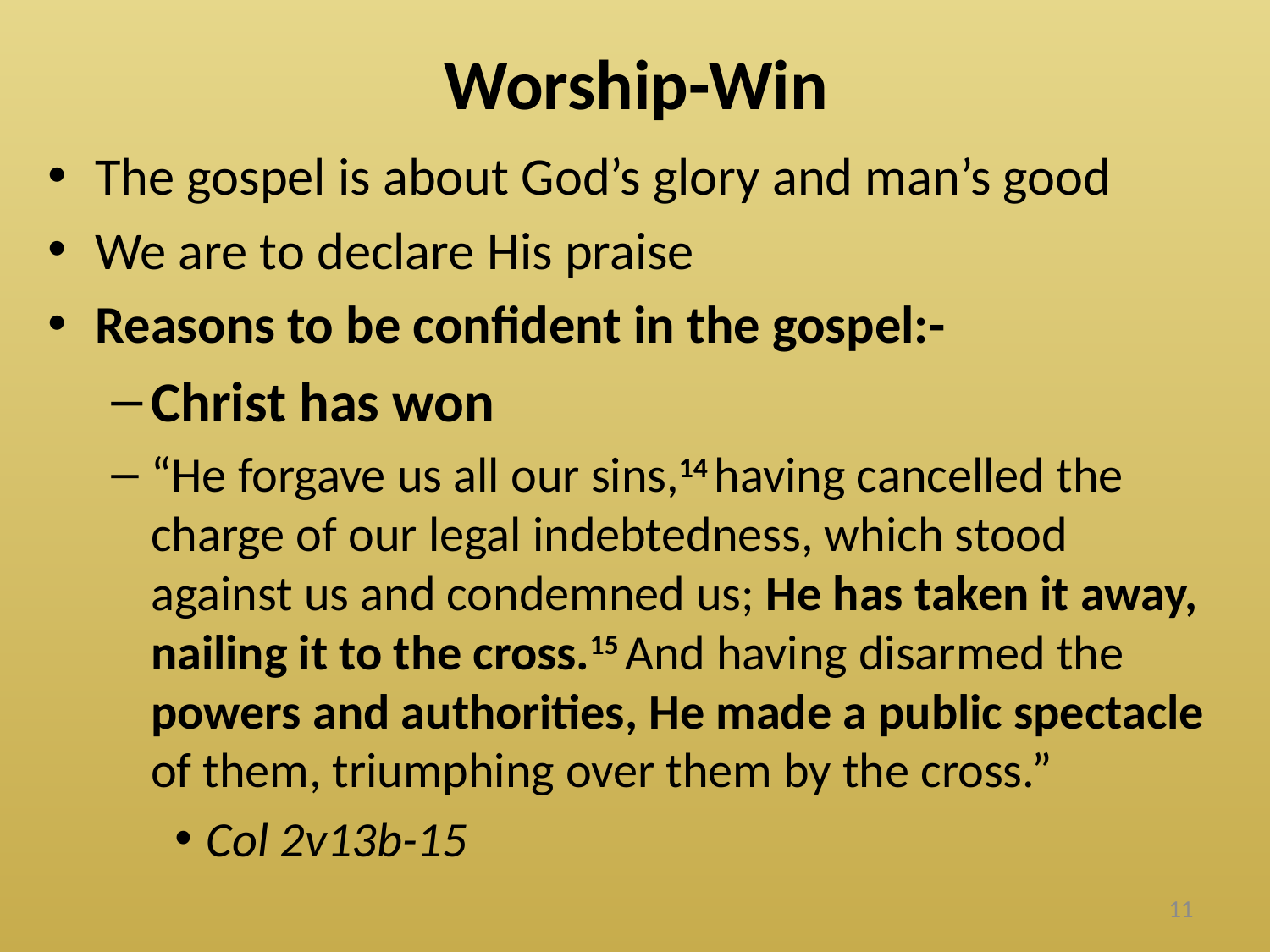

# Worship-Win
The gospel is about God’s glory and man’s good
We are to declare His praise
Reasons to be confident in the gospel:-
Christ has won
“He forgave us all our sins,14 having cancelled the charge of our legal indebtedness, which stood against us and condemned us; He has taken it away, nailing it to the cross.15 And having disarmed the powers and authorities, He made a public spectacle of them, triumphing over them by the cross.”
Col 2v13b-15

11